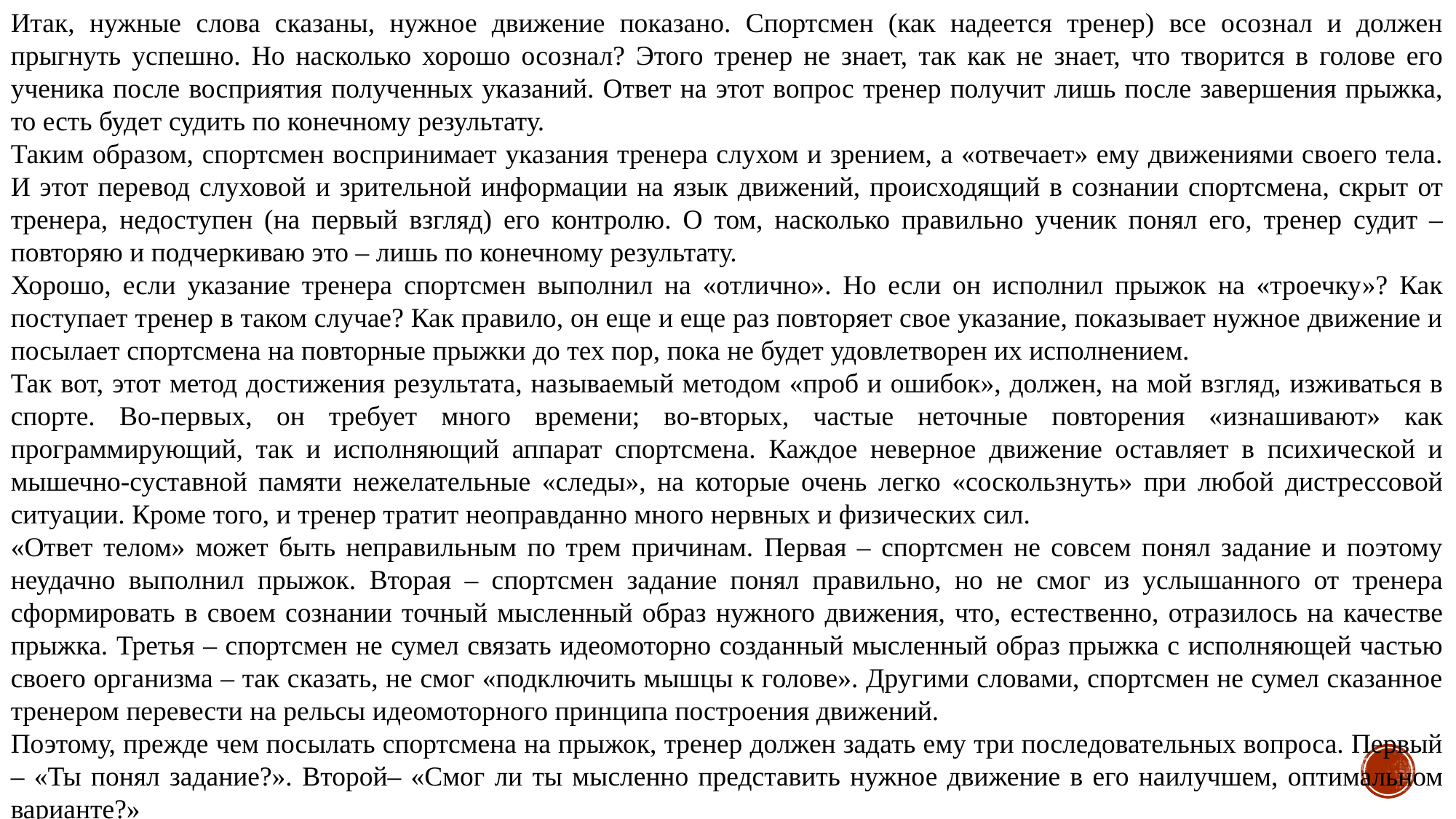

Итак, нужные слова сказаны, нужное движение показано. Спортсмен (как надеется тренер) все осознал и должен прыгнуть успешно. Но насколько хорошо осознал? Этого тренер не знает, так как не знает, что творится в голове его ученика после восприятия полученных указаний. Ответ на этот вопрос тренер получит лишь после завершения прыжка, то есть будет судить по конечному результату.
Таким образом, спортсмен воспринимает указания тренера слухом и зрением, а «отвечает» ему движениями своего тела. И этот перевод слуховой и зрительной информации на язык движений, происходящий в сознании спортсмена, скрыт от тренера, недоступен (на первый взгляд) его контролю. О том, насколько правильно ученик понял его, тренер судит – повторяю и подчеркиваю это – лишь по конечному результату.
Хорошо, если указание тренера спортсмен выполнил на «отлично». Но если он исполнил прыжок на «троечку»? Как поступает тренер в таком случае? Как правило, он еще и еще раз повторяет свое указание, показывает нужное движение и посылает спортсмена на повторные прыжки до тех пор, пока не будет удовлетворен их исполнением.
Так вот, этот метод достижения результата, называемый методом «проб и ошибок», должен, на мой взгляд, изживаться в спорте. Во-первых, он требует много времени; во-вторых, частые неточные повторения «изнашивают» как программирующий, так и исполняющий аппарат спортсмена. Каждое неверное движение оставляет в психической и мышечно-суставной памяти нежелательные «следы», на которые очень легко «соскользнуть» при любой дистрессовой ситуации. Кроме того, и тренер тратит неоправданно много нервных и физических сил.
«Ответ телом» может быть неправильным по трем причинам. Первая – спортсмен не совсем понял задание и поэтому неудачно выполнил прыжок. Вторая – спортсмен задание понял правильно, но не смог из услышанного от тренера сформировать в своем сознании точный мысленный образ нужного движения, что, естественно, отразилось на качестве прыжка. Третья – спортсмен не сумел связать идеомоторно созданный мысленный образ прыжка с исполняющей частью своего организма – так сказать, не смог «подключить мышцы к голове». Другими словами, спортсмен не сумел сказанное тренером перевести на рельсы идеомоторного принципа построения движений.
Поэтому, прежде чем посылать спортсмена на прыжок, тренер должен задать ему три последовательных вопроса. Первый – «Ты понял задание?». Второй– «Смог ли ты мысленно представить нужное движение в его наилучшем, оптимальном варианте?»